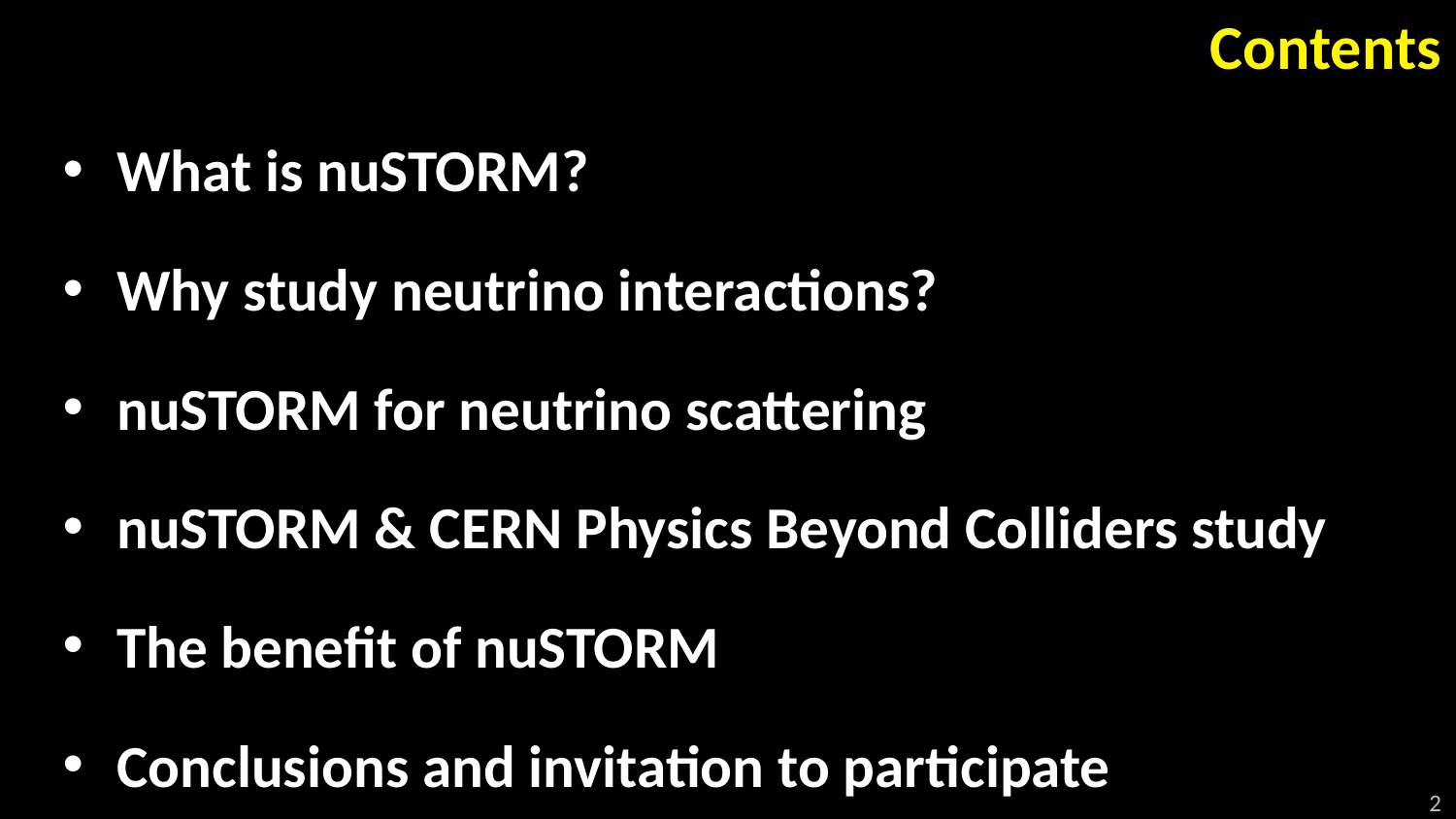

# Contents
What is nuSTORM?
Why study neutrino interactions?
nuSTORM for neutrino scattering
nuSTORM & CERN Physics Beyond Colliders study
The benefit of nuSTORM
Conclusions and invitation to participate
2